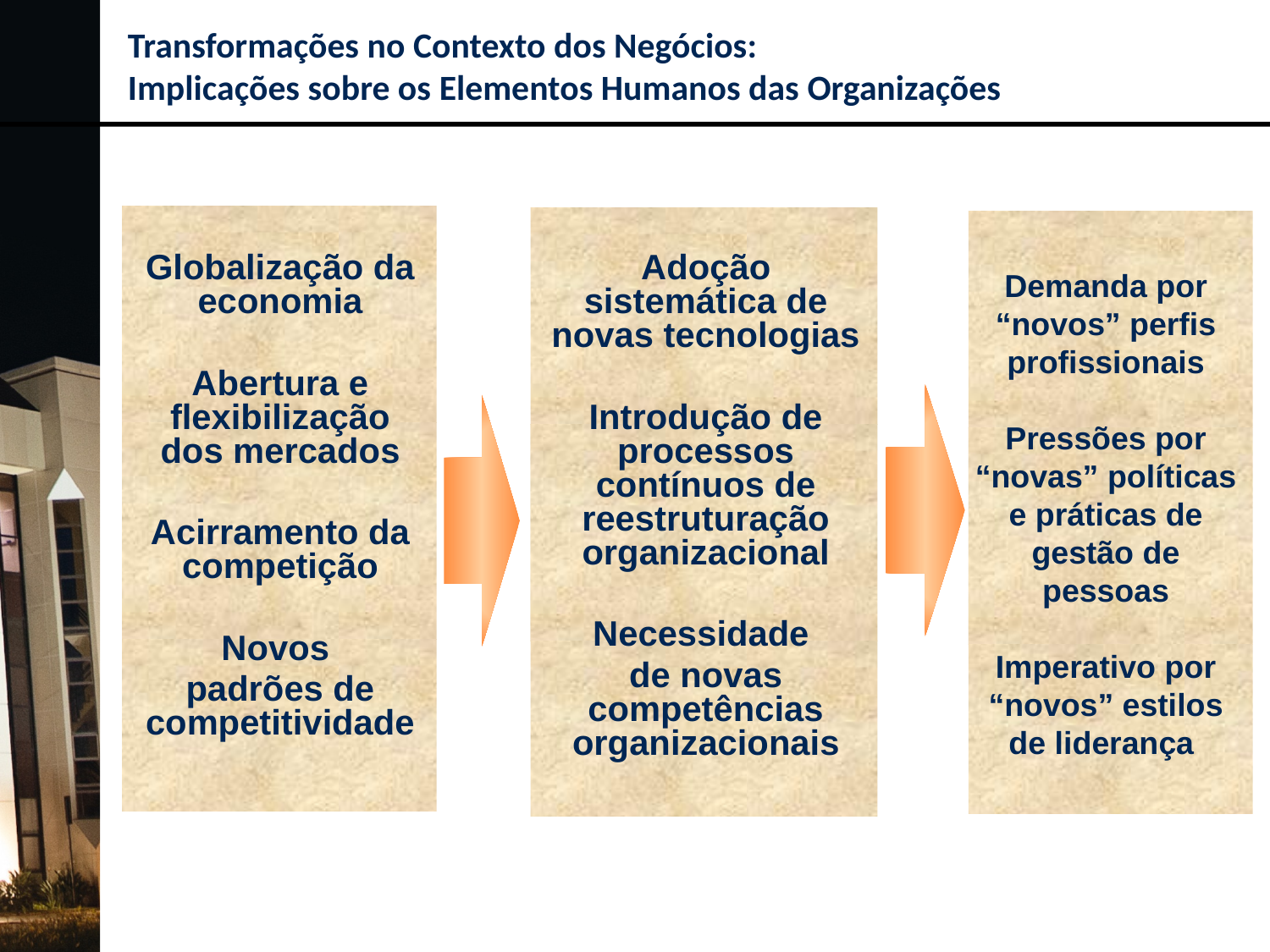

Transformações no Contexto dos Negócios:
Implicações sobre os Elementos Humanos das Organizações

Globalização da economia

Abertura e flexibilização dos mercados

Acirramento da competição

Novos
padrões de competitividade

Adoção sistemática de novas tecnologias

Introdução de processos contínuos de reestruturação organizacional

Necessidade
de novas competências organizacionais

Demanda por “novos” perfis profissionais

Pressões por “novas” políticas e práticas de gestão de pessoas

Imperativo por “novos” estilos de liderança